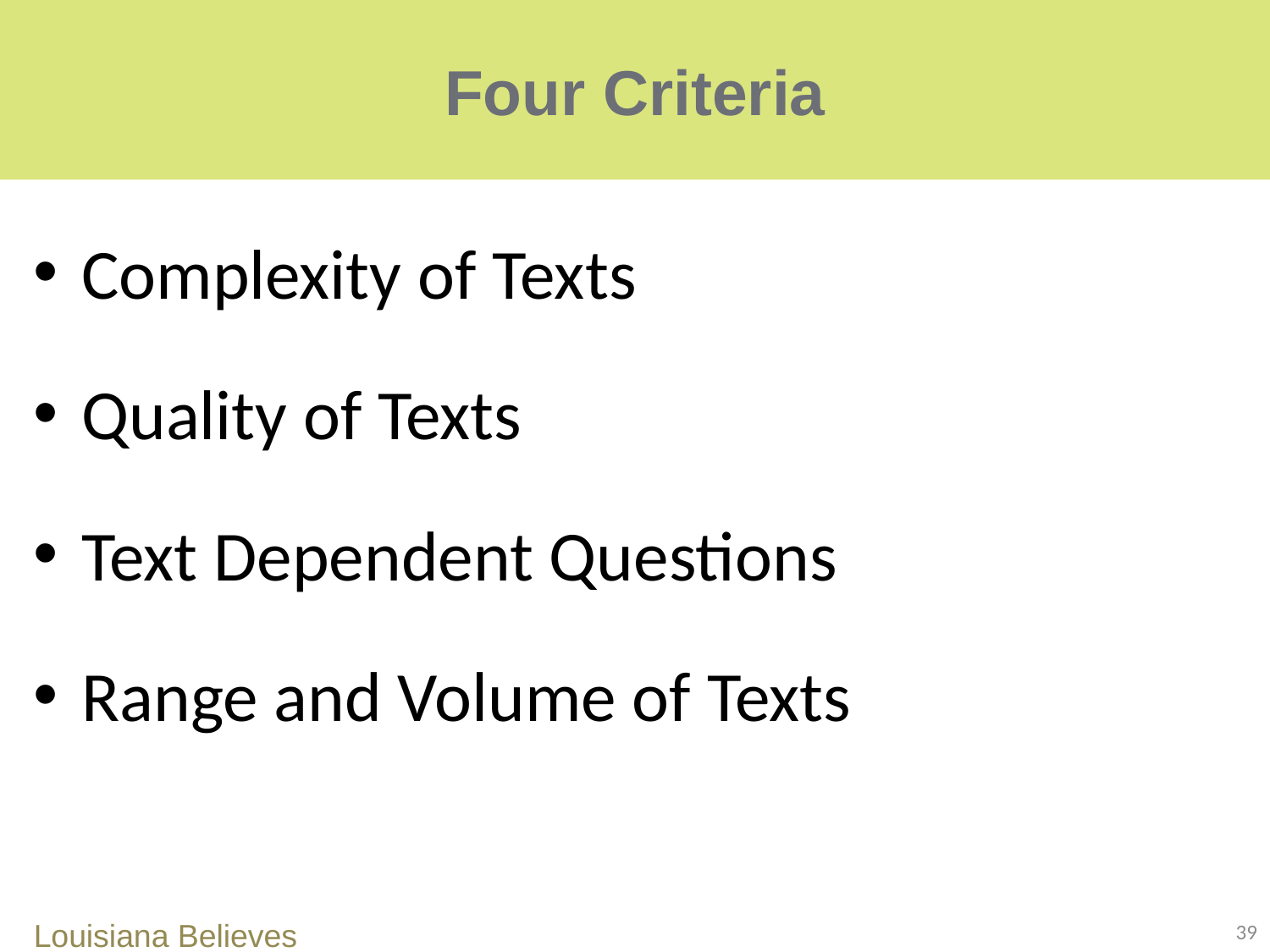

# Four Criteria
Complexity of Texts
Quality of Texts
Text Dependent Questions
Range and Volume of Texts
Louisiana Believes
39